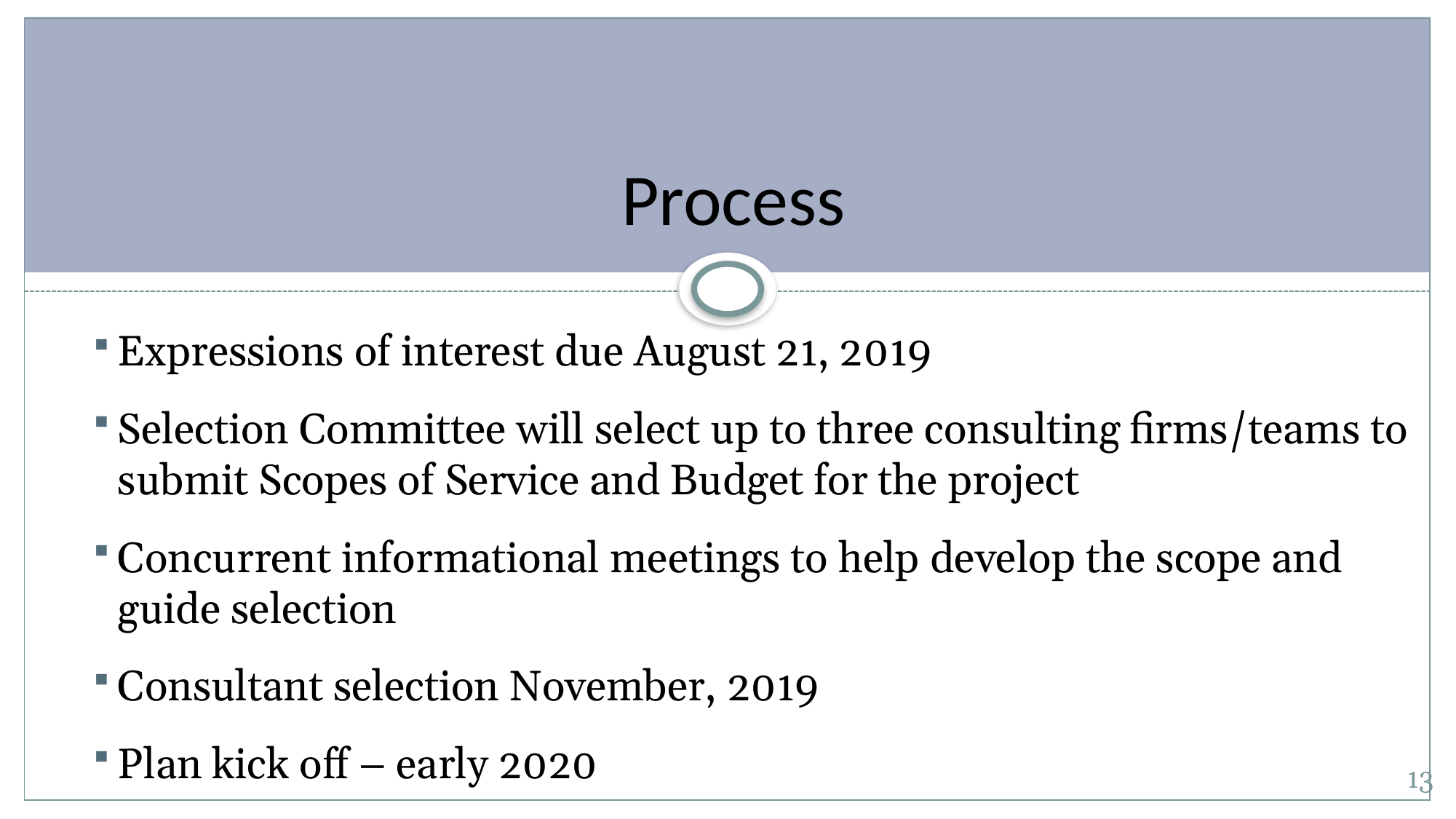

# Process
Expressions of interest due August 21, 2019
Selection Committee will select up to three consulting firms/teams to submit Scopes of Service and Budget for the project
Concurrent informational meetings to help develop the scope and guide selection
Consultant selection November, 2019
Plan kick off – early 2020
13